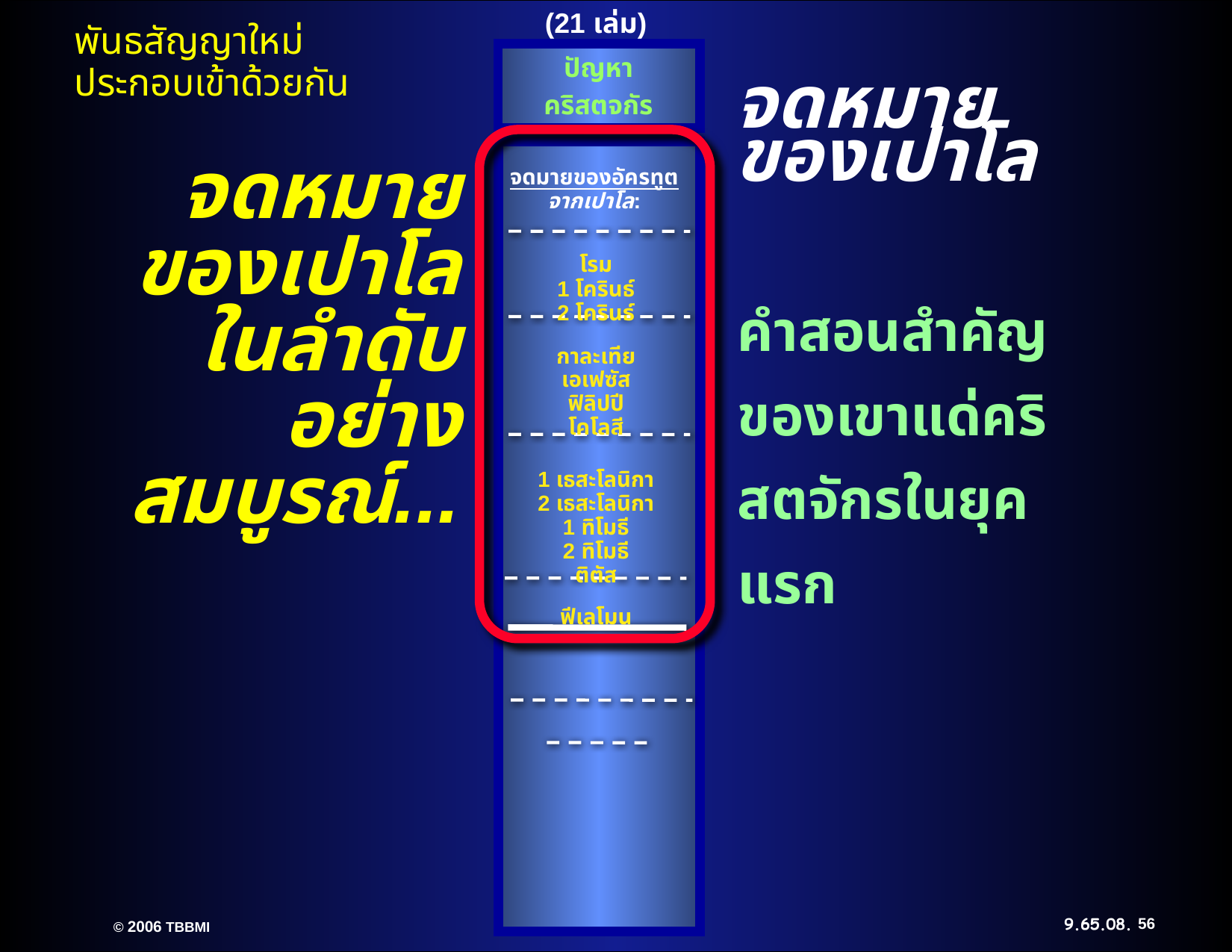

(21 เล่ม)‏

ปัญหา
คริสตจกัร

จดหมายของเปาโล

จดมายของอัครทูต
จากเปาโล:

จดหมายของเปาโลในลำดับอย่างสมบูรณ์...

โรม
1 โครินธ์
2 โครินธ์

คำสอนสำคัญของเขาแด่คริสตจักรในยุคแรก

กาละเทีย
เอเฟซัส
ฟิลิปปี
โคโลสี

1 เธสะโลนิกา
2 เธสะโลนิกา
1 ทิโมธี
2 ทิโมธี
ติตัส

ฟีเลโมน

56